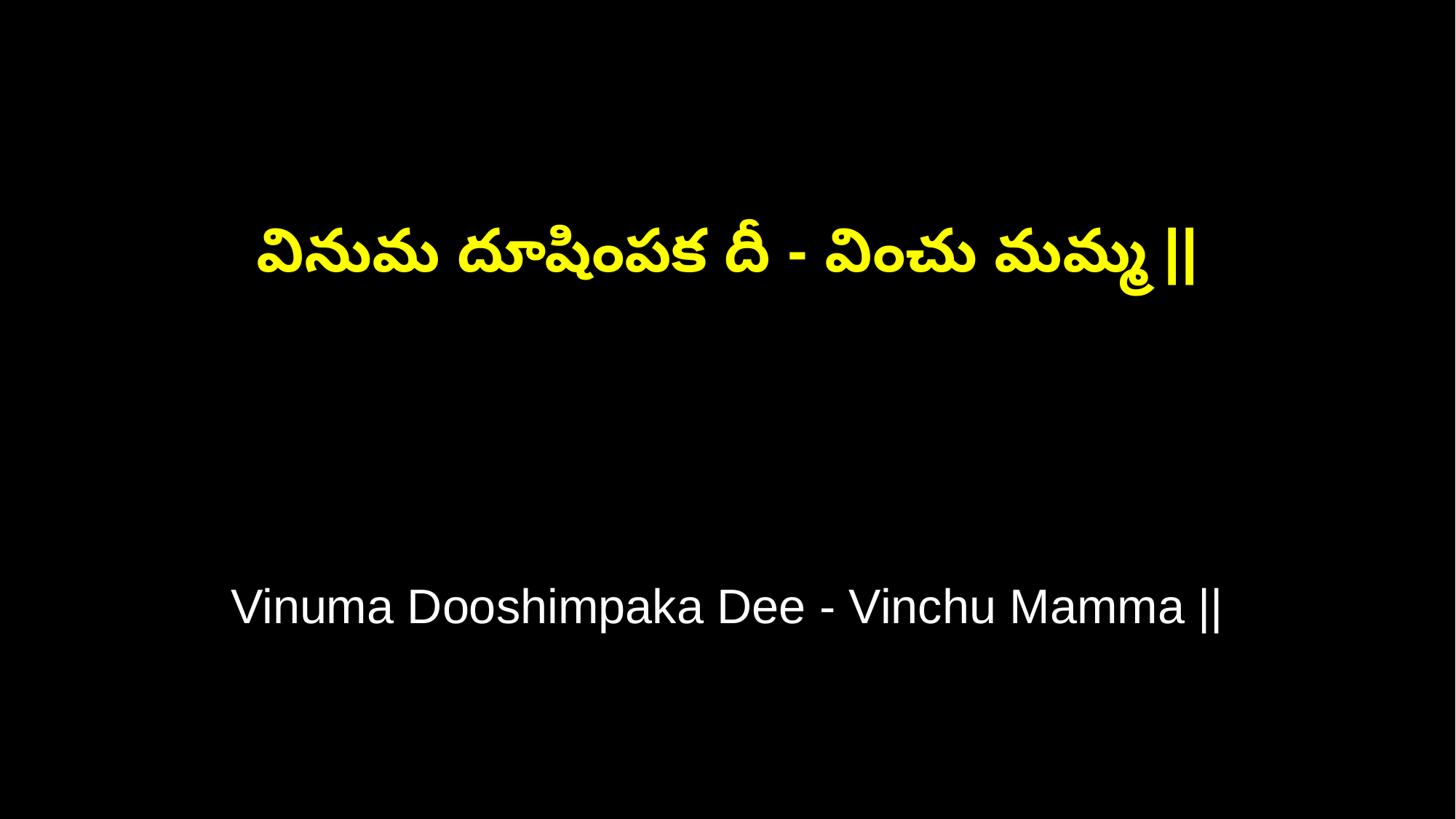

వినుమ దూషింపక దీ - వించు మమ్మ ||
Vinuma Dooshimpaka Dee - Vinchu Mamma ||